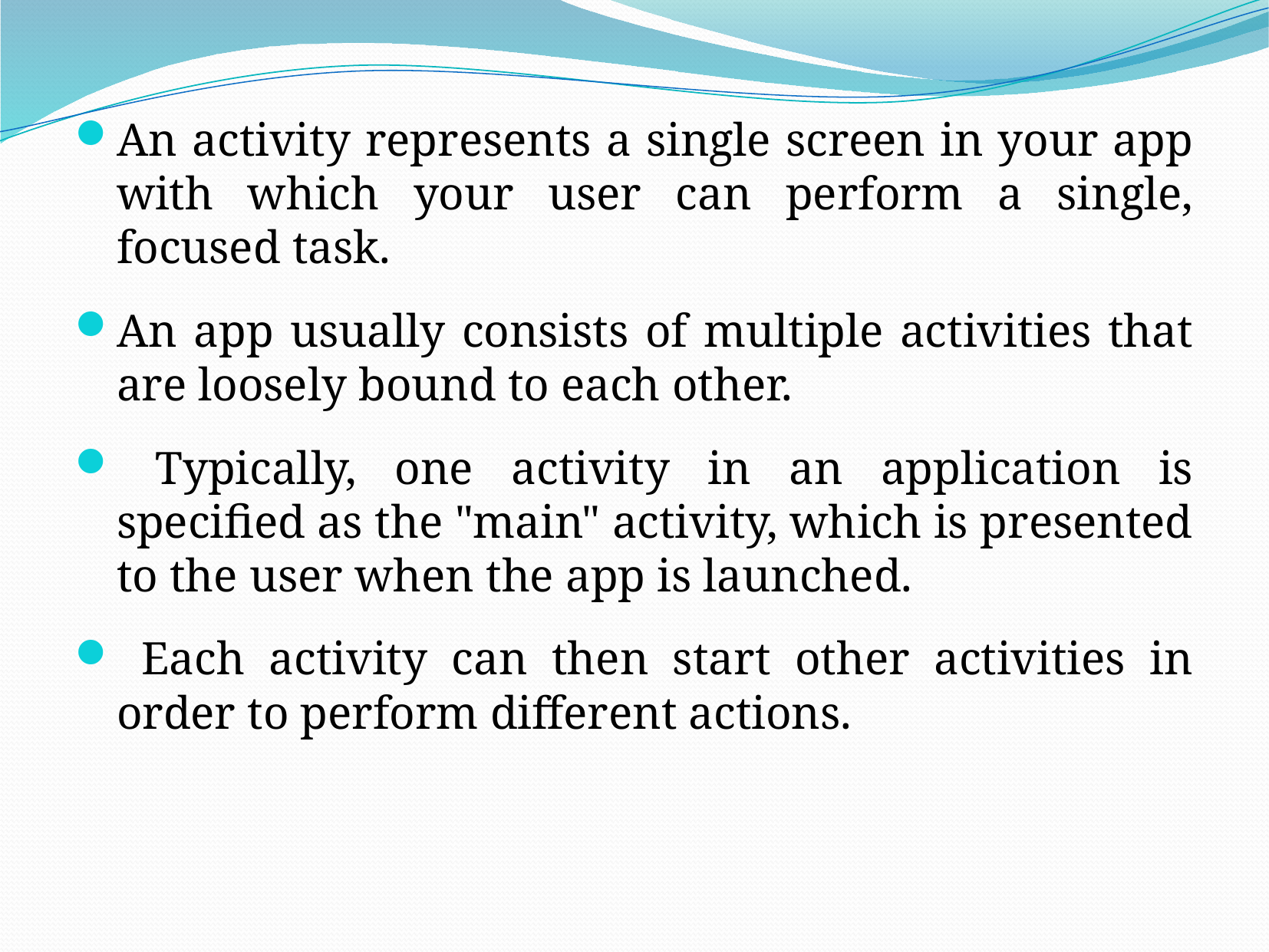

An activity represents a single screen in your app with which your user can perform a single, focused task.
An app usually consists of multiple activities that are loosely bound to each other.
 Typically, one activity in an application is specified as the "main" activity, which is presented to the user when the app is launched.
 Each activity can then start other activities in order to perform different actions.